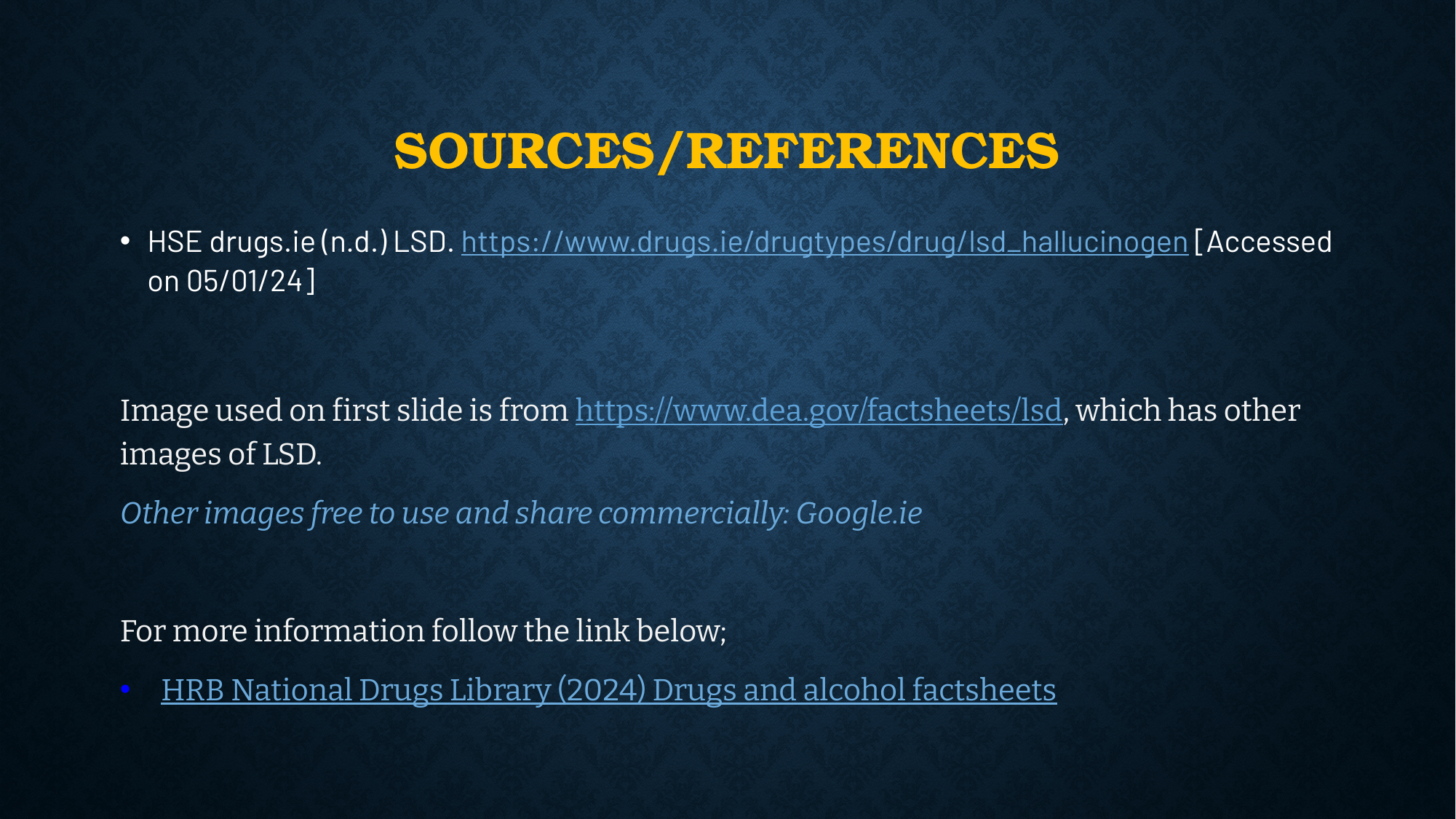

# Sources/references
HSE drugs.ie (n.d.) LSD. https://www.drugs.ie/drugtypes/drug/lsd_hallucinogen [Accessed on 05/01/24]

Image used on first slide is from https://www.dea.gov/factsheets/lsd, which has other images of LSD.
Other images free to use and share commercially: Google.ie

For more information follow the link below;
HRB National Drugs Library (2024) Drugs and alcohol factsheets